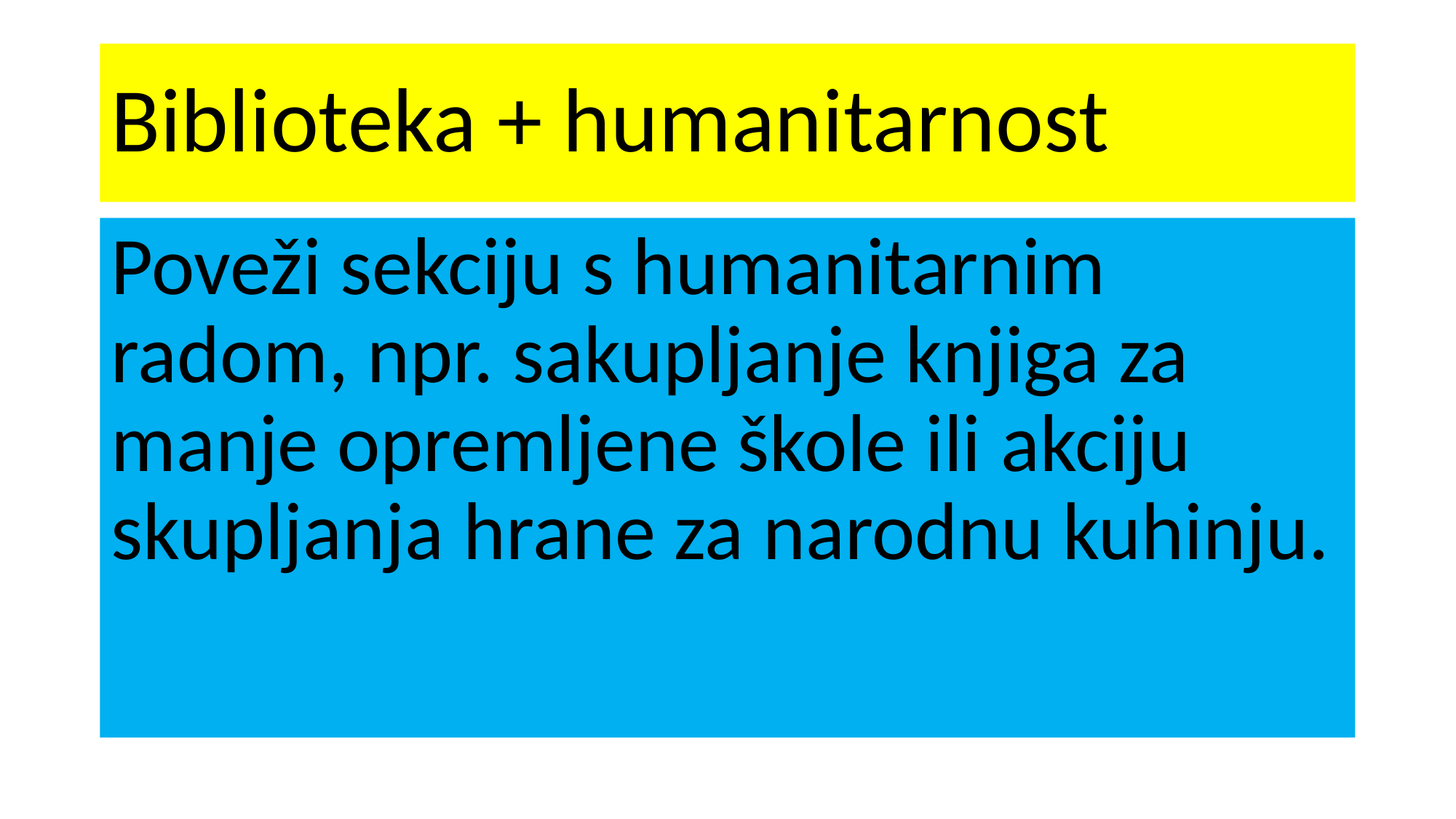

# Biblioteka + humanitarnost
Poveži sekciju s humanitarnim radom, npr. sakupljanje knjiga za manje opremljene škole ili akciju skupljanja hrane za narodnu kuhinju.